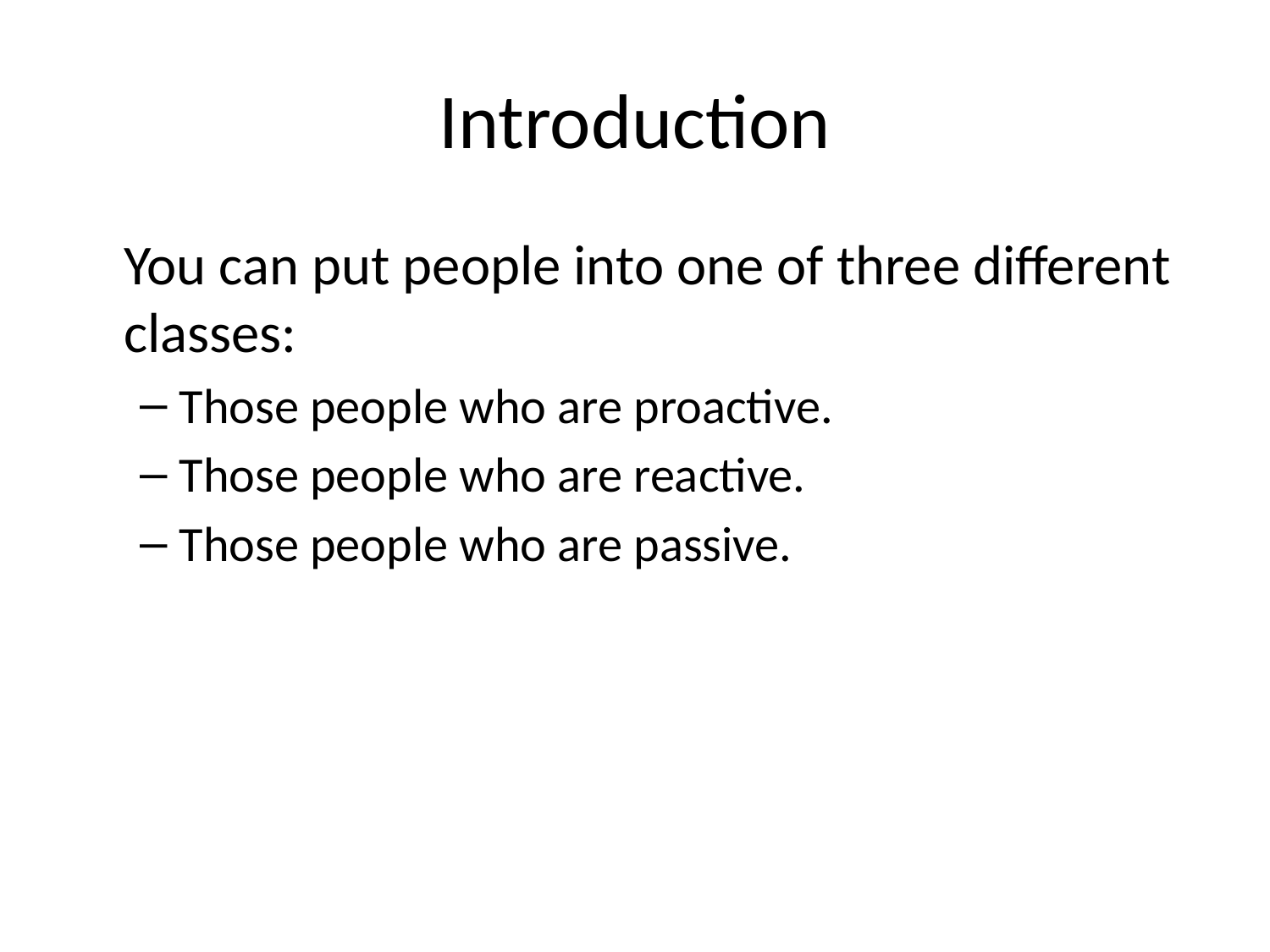

# Introduction
	You can put people into one of three different classes:
Those people who are proactive.
Those people who are reactive.
Those people who are passive.